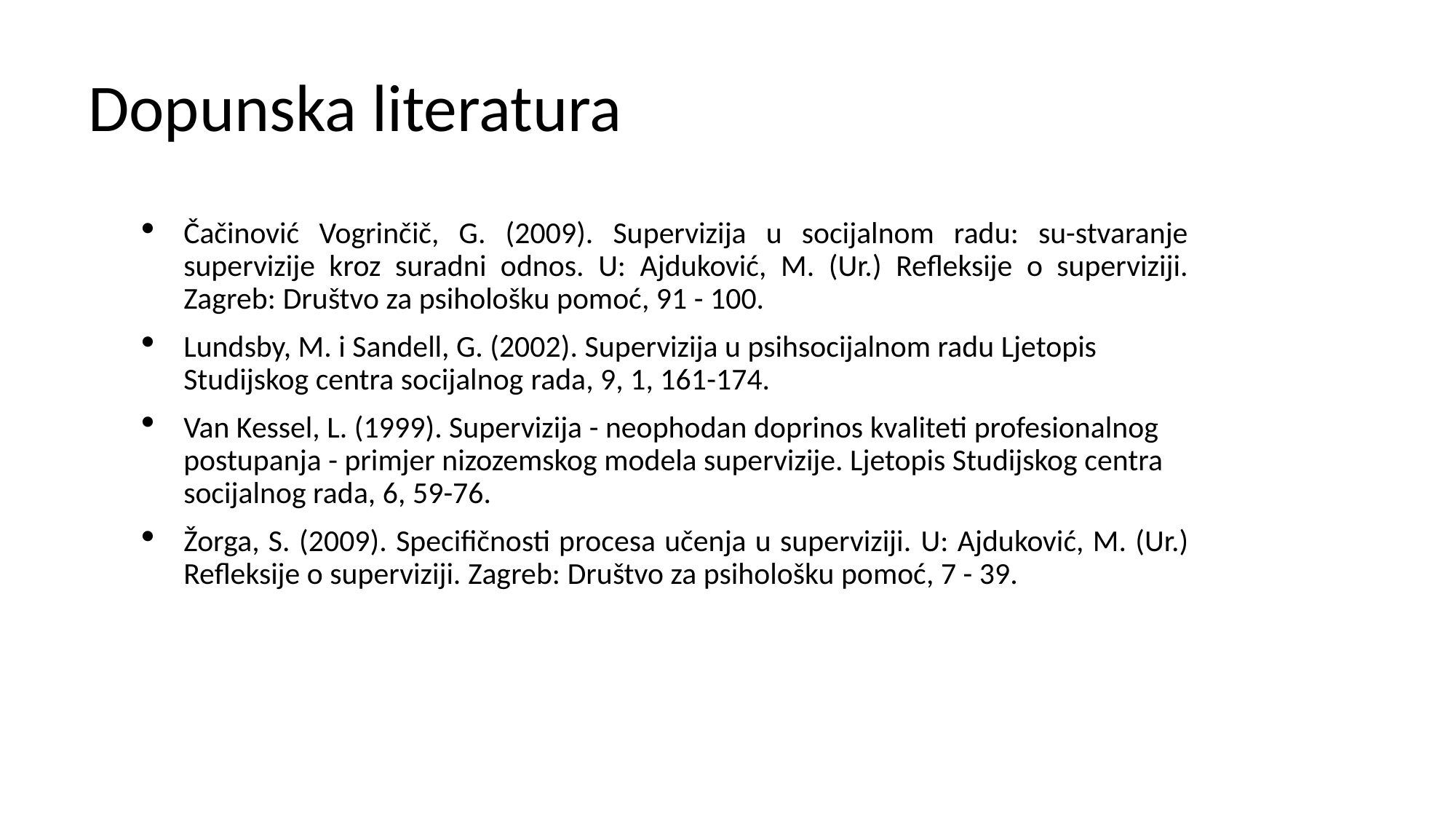

# Dopunska literatura
Čačinović Vogrinčič, G. (2009). Supervizija u socijalnom radu: su-stvaranje supervizije kroz suradni odnos. U: Ajduković, M. (Ur.) Refleksije o superviziji. Zagreb: Društvo za psihološku pomoć, 91 - 100.
Lundsby, M. i Sandell, G. (2002). Supervizija u psihsocijalnom radu Ljetopis Studijskog centra socijalnog rada, 9, 1, 161-174.
Van Kessel, L. (1999). Supervizija - neophodan doprinos kvaliteti profesionalnog postupanja - primjer nizozemskog modela supervizije. Ljetopis Studijskog centra socijalnog rada, 6, 59-76.
Žorga, S. (2009). Specifičnosti procesa učenja u superviziji. U: Ajduković, M. (Ur.) Refleksije o superviziji. Zagreb: Društvo za psihološku pomoć, 7 - 39.